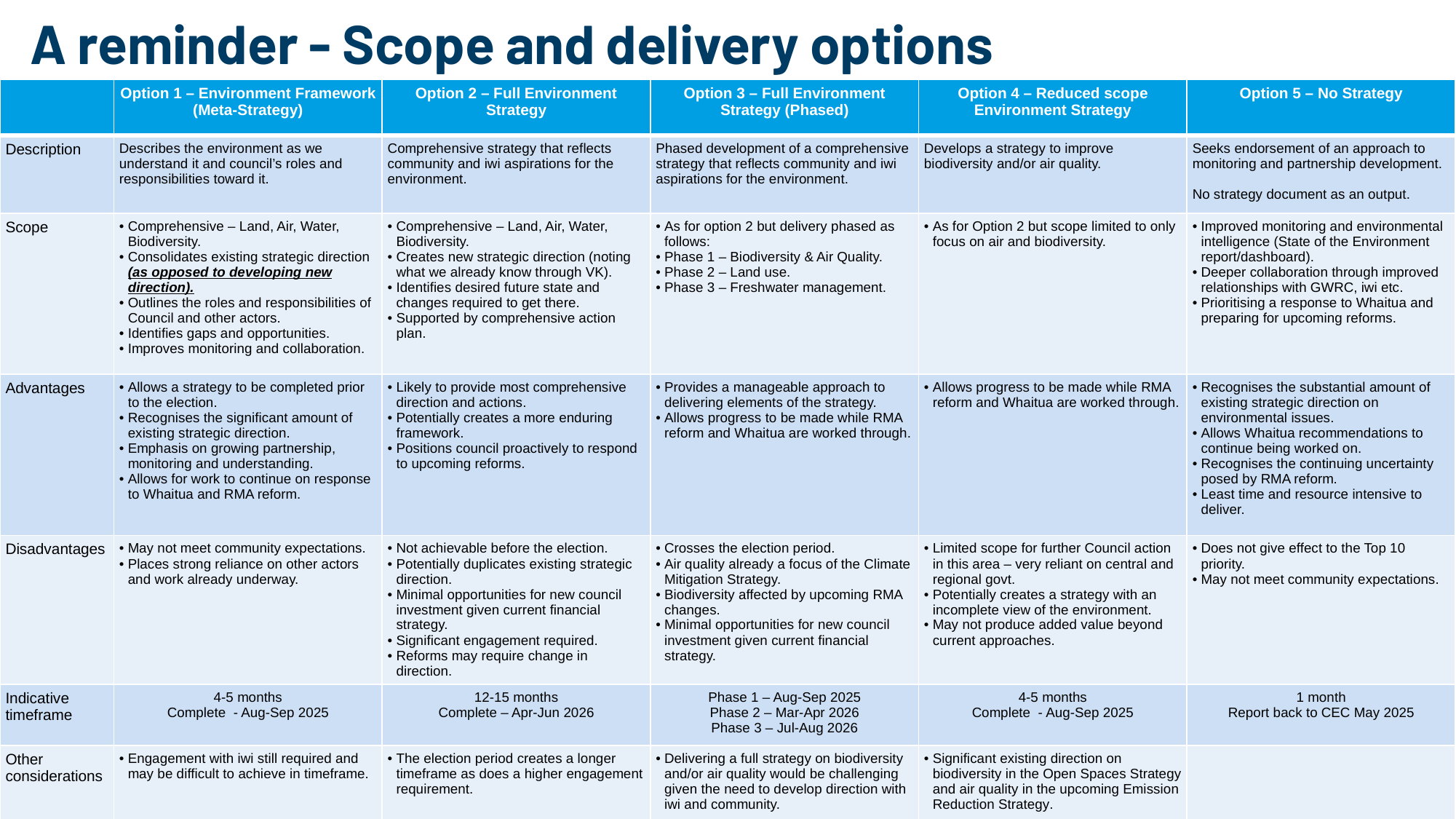

A reminder - Scope and delivery options
|  | Option 1 – Environment Framework (Meta-Strategy) | Option 2 – Full Environment Strategy | Option 3 – Full Environment Strategy (Phased) | Option 4 – Reduced scope Environment Strategy | Option 5 – No Strategy |
| --- | --- | --- | --- | --- | --- |
| Description | Describes the environment as we understand it and council’s roles and responsibilities toward it. | Comprehensive strategy that reflects community and iwi aspirations for the environment. | Phased development of a comprehensive strategy that reflects community and iwi aspirations for the environment. | Develops a strategy to improve biodiversity and/or air quality. | Seeks endorsement of an approach to monitoring and partnership development. No strategy document as an output. |
| Scope | Comprehensive – Land, Air, Water, Biodiversity. Consolidates existing strategic direction (as opposed to developing new direction). Outlines the roles and responsibilities of Council and other actors. Identifies gaps and opportunities. Improves monitoring and collaboration. | Comprehensive – Land, Air, Water, Biodiversity. Creates new strategic direction (noting what we already know through VK). Identifies desired future state and changes required to get there. Supported by comprehensive action plan. | As for option 2 but delivery phased as follows: Phase 1 – Biodiversity & Air Quality. Phase 2 – Land use. Phase 3 – Freshwater management. | As for Option 2 but scope limited to only focus on air and biodiversity. | Improved monitoring and environmental intelligence (State of the Environment report/dashboard). Deeper collaboration through improved relationships with GWRC, iwi etc. Prioritising a response to Whaitua and preparing for upcoming reforms. |
| Advantages | Allows a strategy to be completed prior to the election. Recognises the significant amount of existing strategic direction. Emphasis on growing partnership, monitoring and understanding. Allows for work to continue on response to Whaitua and RMA reform. | Likely to provide most comprehensive direction and actions. Potentially creates a more enduring framework. Positions council proactively to respond to upcoming reforms. | Provides a manageable approach to delivering elements of the strategy. Allows progress to be made while RMA reform and Whaitua are worked through. | Allows progress to be made while RMA reform and Whaitua are worked through. | Recognises the substantial amount of existing strategic direction on environmental issues. Allows Whaitua recommendations to continue being worked on. Recognises the continuing uncertainty posed by RMA reform. Least time and resource intensive to deliver. |
| Disadvantages | May not meet community expectations. Places strong reliance on other actors and work already underway. | Not achievable before the election. Potentially duplicates existing strategic direction. Minimal opportunities for new council investment given current financial strategy. Significant engagement required. Reforms may require change in direction. | Crosses the election period. Air quality already a focus of the Climate Mitigation Strategy. Biodiversity affected by upcoming RMA changes. Minimal opportunities for new council investment given current financial strategy. | Limited scope for further Council action in this area – very reliant on central and regional govt. Potentially creates a strategy with an incomplete view of the environment. May not produce added value beyond current approaches. | Does not give effect to the Top 10 priority. May not meet community expectations. |
| Indicative timeframe | 4-5 months Complete - Aug-Sep 2025 | 12-15 months Complete – Apr-Jun 2026 | Phase 1 – Aug-Sep 2025 Phase 2 – Mar-Apr 2026 Phase 3 – Jul-Aug 2026 | 4-5 months Complete - Aug-Sep 2025 | 1 month Report back to CEC May 2025 |
| Other considerations | Engagement with iwi still required and may be difficult to achieve in timeframe. | The election period creates a longer timeframe as does a higher engagement requirement. | Delivering a full strategy on biodiversity and/or air quality would be challenging given the need to develop direction with iwi and community. | Significant existing direction on biodiversity in the Open Spaces Strategy and air quality in the upcoming Emission Reduction Strategy. |  |